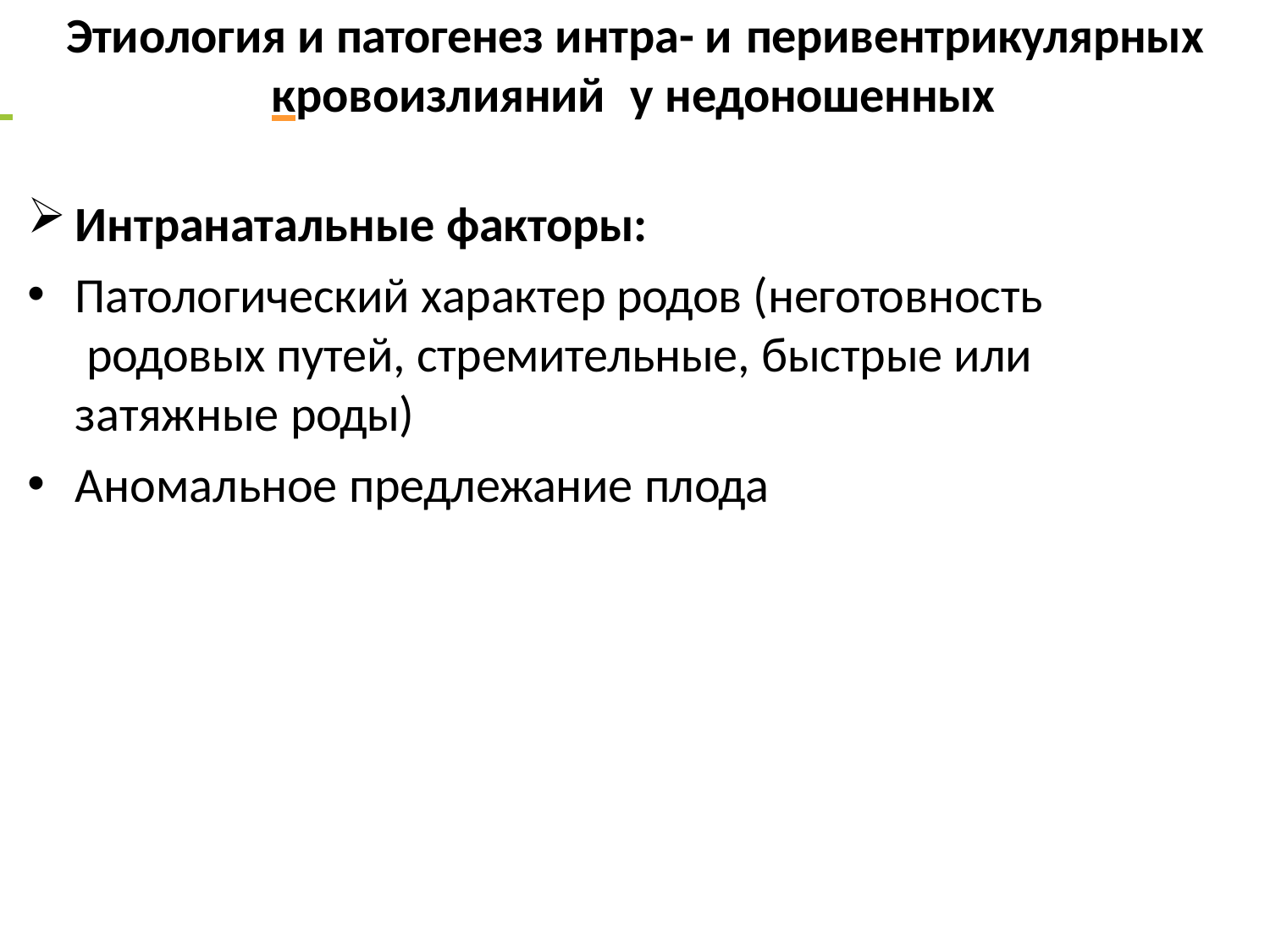

Этиология и патогенез интра- и перивентрикулярных
 	кровоизлияний	у недоношенных

Интранатальные факторы:
Патологический характер родов (неготовность  родовых путей, стремительные, быстрые или  затяжные роды)
Аномальное предлежание плода